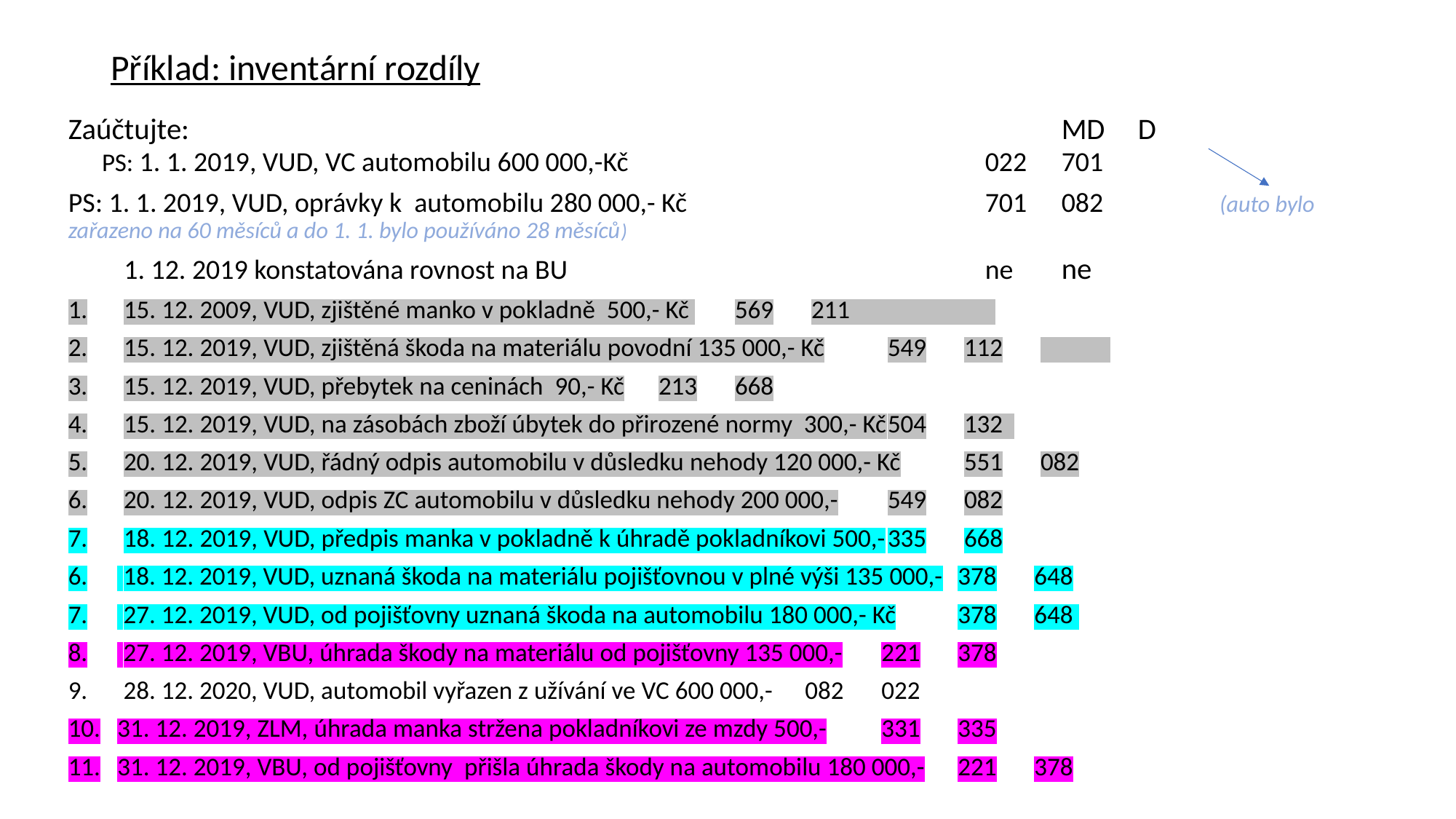

# Příklad: inventární rozdíly
Zaúčtujte:                                                                                                                             	MD	D                                        PS: 1. 1. 2019, VUD, VC automobilu 600 000,-Kč					022	701
PS: 1. 1. 2019, VUD, oprávky k  automobilu 280 000,- Kč				701	082		 (auto bylo zařazeno na 60 měsíců a do 1. 1. bylo používáno 28 měsíců)
         1. 12. 2019 konstatována rovnost na BU      					ne	ne
15. 12. 2009, VUD, zjištěné manko v pokladně  500,- Kč 				569	211
15. 12. 2019, VUD, zjištěná škoda na materiálu povodní 135 000,- Kč			549	112
15. 12. 2019, VUD, přebytek na ceninách  90,- Kč					213	668
15. 12. 2019, VUD, na zásobách zboží úbytek do přirozené normy  300,- Kč		504	132
20. 12. 2019, VUD, řádný odpis automobilu v důsledku nehody 120 000,- Kč		551	082
20. 12. 2019, VUD, odpis ZC automobilu v důsledku nehody 200 000,-			549	082
18. 12. 2019, VUD, předpis manka v pokladně k úhradě pokladníkovi 500,-		335	668
 18. 12. 2019, VUD, uznaná škoda na materiálu pojišťovnou v plné výši 135 000,-	378	648
 27. 12. 2019, VUD, od pojišťovny uznaná škoda na automobilu 180 000,- Kč		378	648
 27. 12. 2019, VBU, úhrada škody na materiálu od pojišťovny 135 000,-			221	378
 28. 12. 2020, VUD, automobil vyřazen z užívání ve VC 600 000,-			082	022
31. 12. 2019, ZLM, úhrada manka stržena pokladníkovi ze mzdy 500,-			331	335
31. 12. 2019, VBU, od pojišťovny  přišla úhrada škody na automobilu 180 000,-		221	378